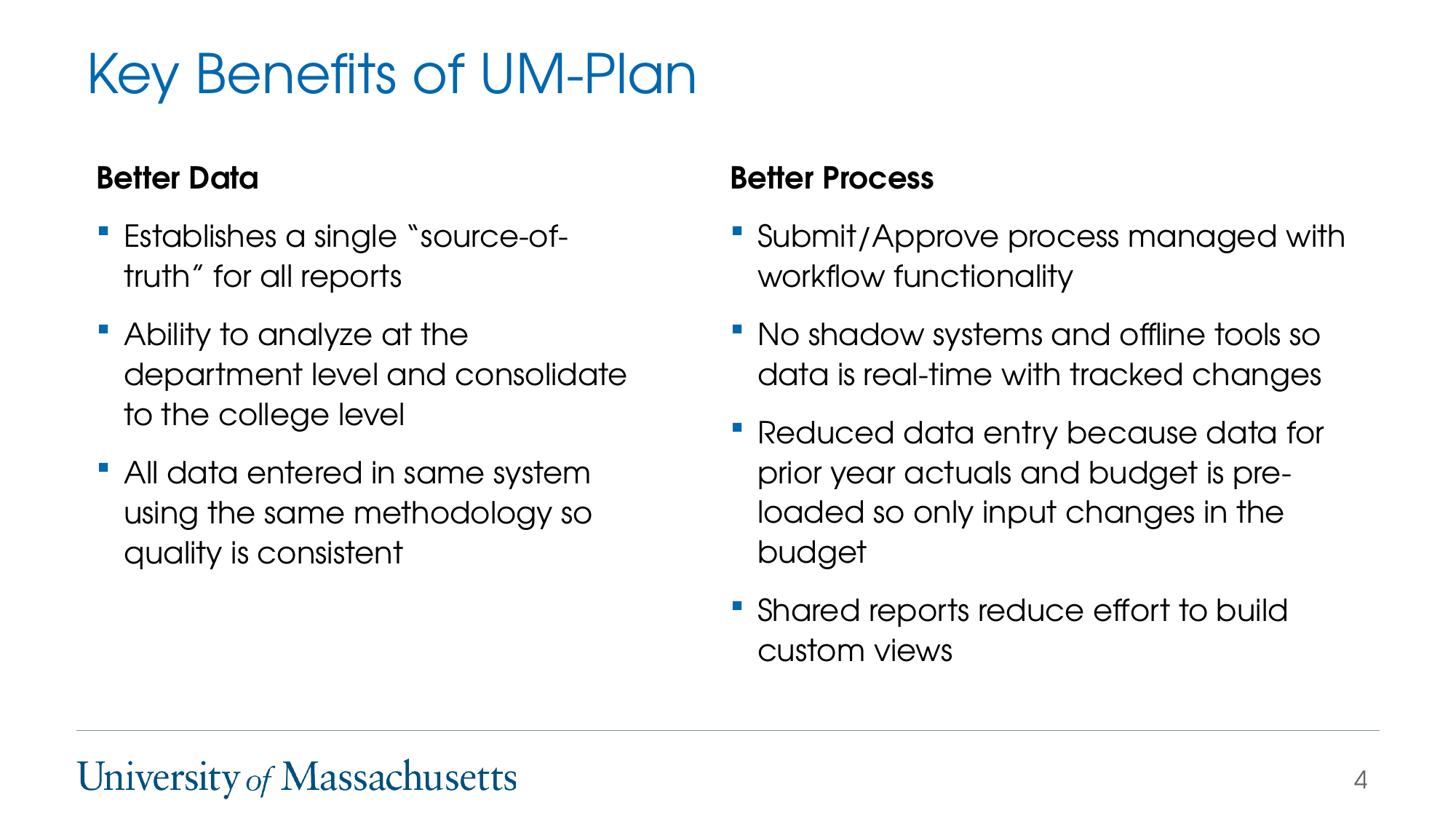

# Key Benefits of UM-Plan
Better Data
Establishes a single “source-of-truth” for all reports
Ability to analyze at the department level and consolidate to the college level
All data entered in same system using the same methodology so quality is consistent
Better Process
Submit/Approve process managed with workflow functionality
No shadow systems and offline tools so data is real-time with tracked changes
Reduced data entry because data for prior year actuals and budget is pre-loaded so only input changes in the budget
Shared reports reduce effort to build custom views
4